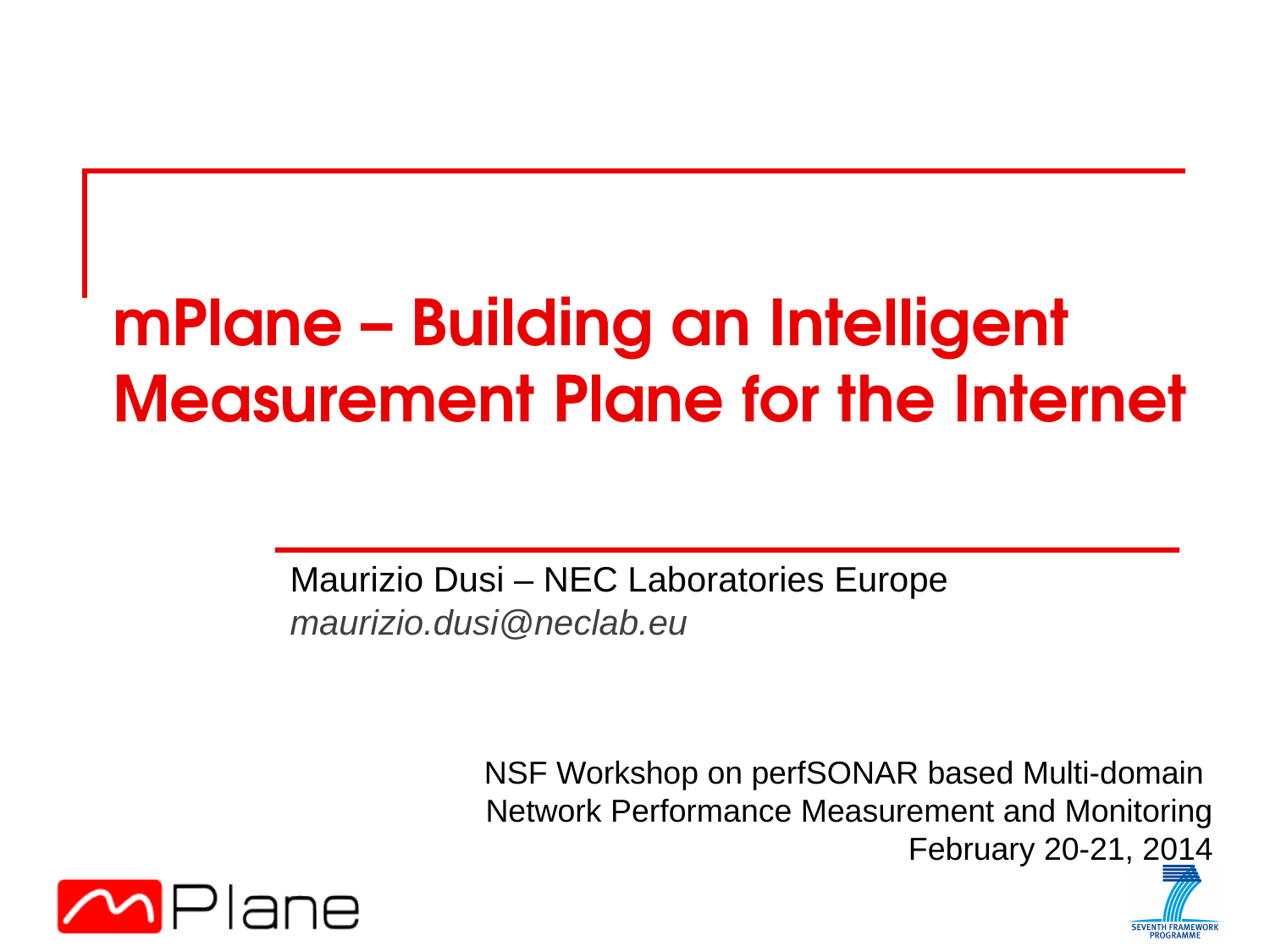

# mPlane – Building an Intelligent Measurement Plane for the Internet
Maurizio Dusi – NEC Laboratories Europe
maurizio.dusi@neclab.eu
NSF Workshop on perfSONAR based Multi-domain
Network Performance Measurement and Monitoring
February 20-21, 2014